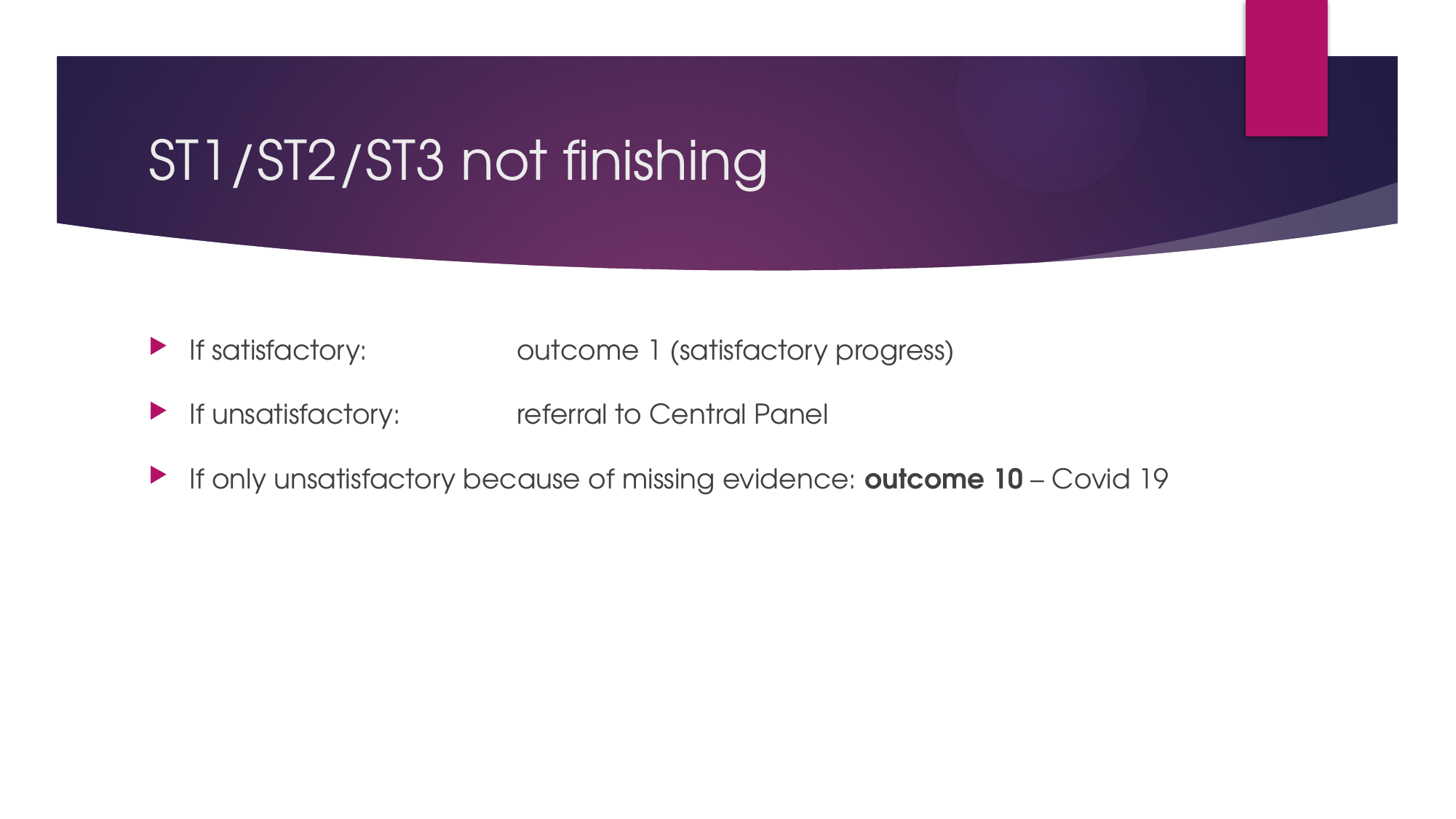

# ST1/ST2/ST3 not finishing
If satisfactory:		outcome 1 (satisfactory progress)
If unsatisfactory:		referral to Central Panel
If only unsatisfactory because of missing evidence: outcome 10 – Covid 19